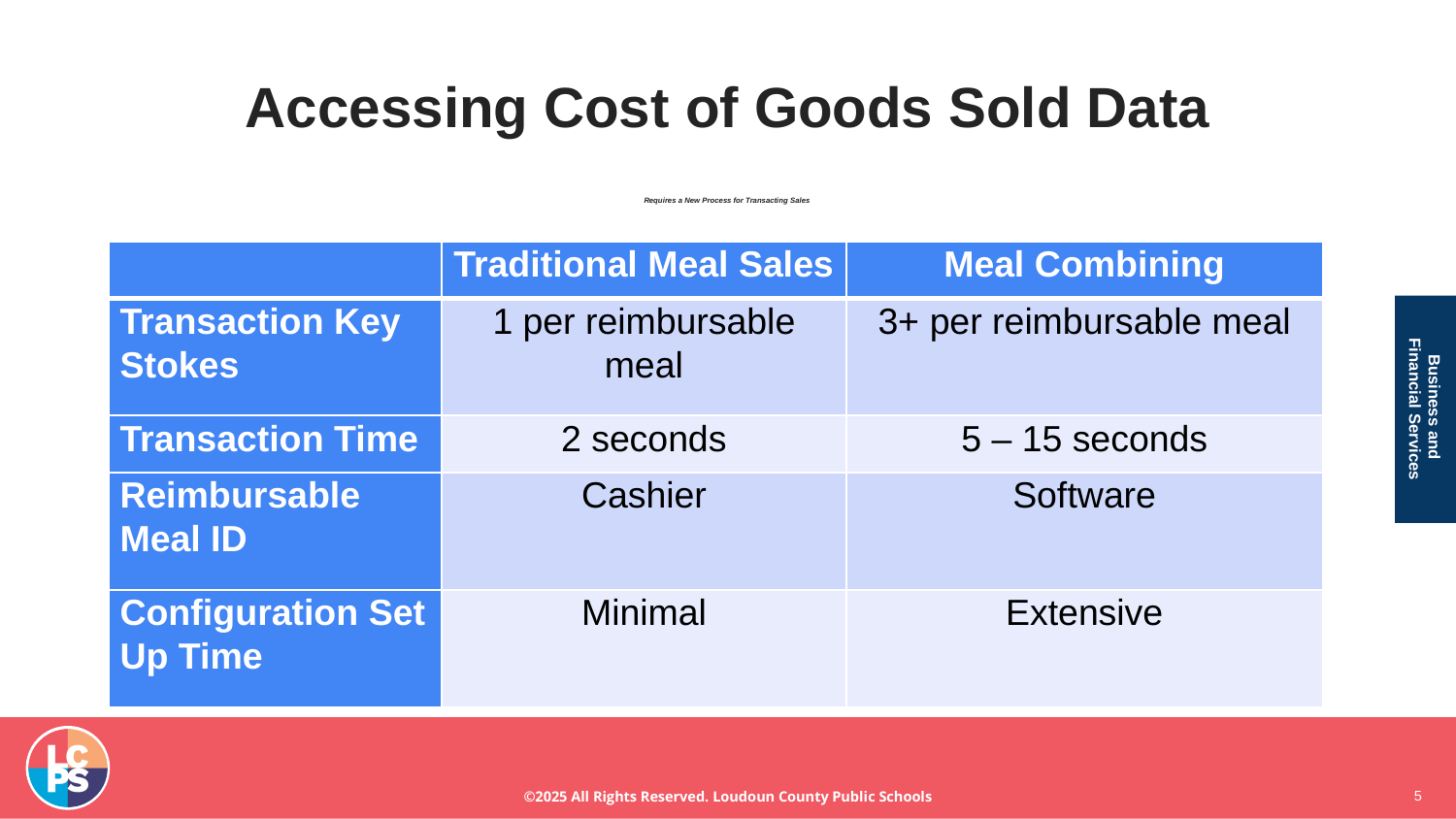

# Accessing Cost of Goods Sold Data
Requires a New Process for Transacting Sales
|  | Traditional Meal Sales | Meal Combining |
| --- | --- | --- |
| Transaction Key Stokes | 1 per reimbursable meal | 3+ per reimbursable meal |
| Transaction Time | 2 seconds | 5 – 15 seconds |
| Reimbursable Meal ID | Cashier | Software |
| Configuration Set Up Time | Minimal | Extensive |
5